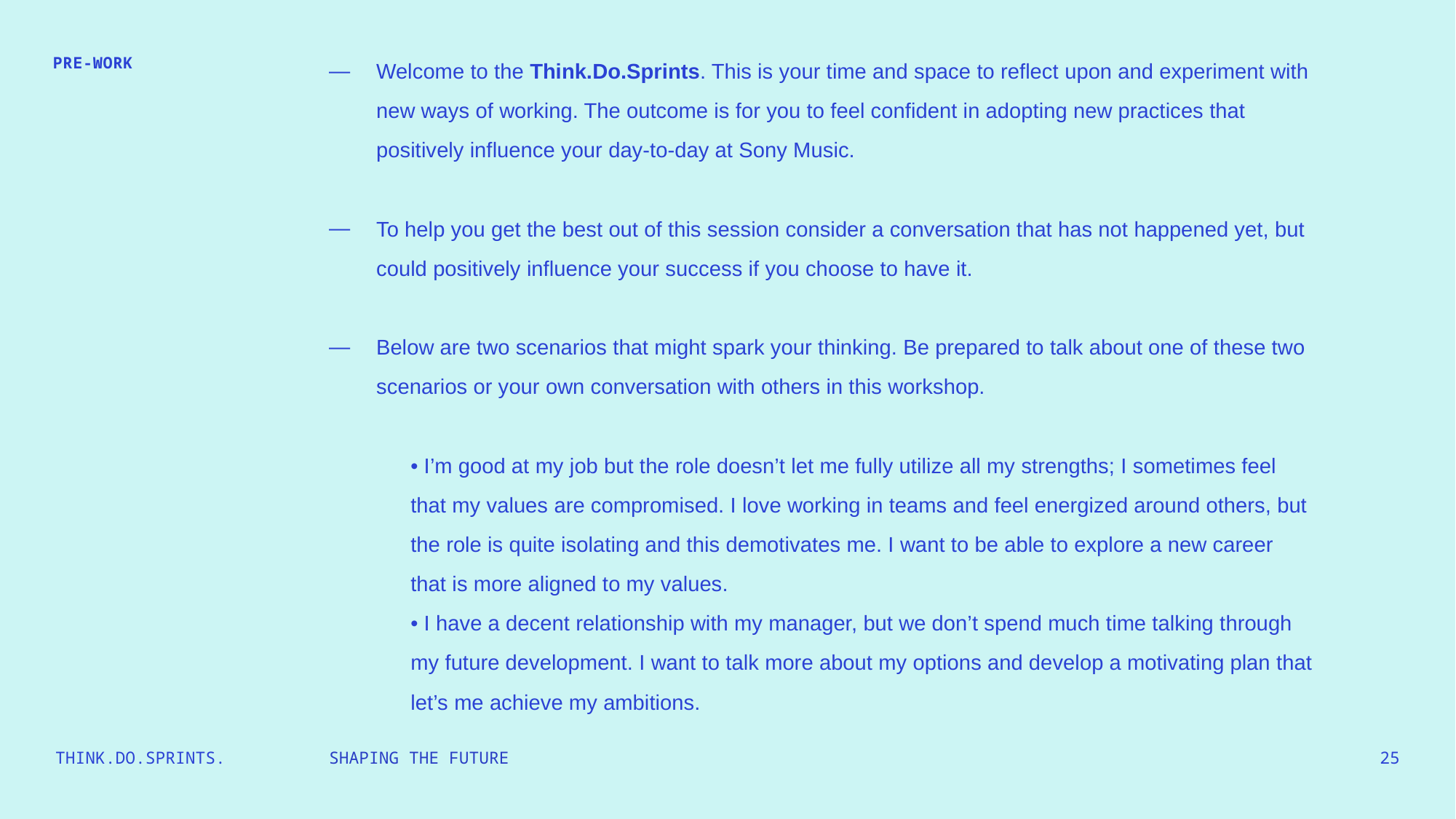

Welcome to the Think.Do.Sprints. This is your time and space to reflect upon and experiment with new ways of working. The outcome is for you to feel confident in adopting new practices that positively influence your day-to-day at Sony Music.

To help you get the best out of this session consider a conversation that has not happened yet, but could positively influence your success if you choose to have it.

Below are two scenarios that might spark your thinking. Be prepared to talk about one of these two scenarios or your own conversation with others in this workshop.

• I’m good at my job but the role doesn’t let me fully utilize all my strengths; I sometimes feel that my values are compromised. I love working in teams and feel energized around others, but the role is quite isolating and this demotivates me. I want to be able to explore a new career that is more aligned to my values.
• I have a decent relationship with my manager, but we don’t spend much time talking through my future development. I want to talk more about my options and develop a motivating plan that let’s me achieve my ambitions.

PRE-WORK